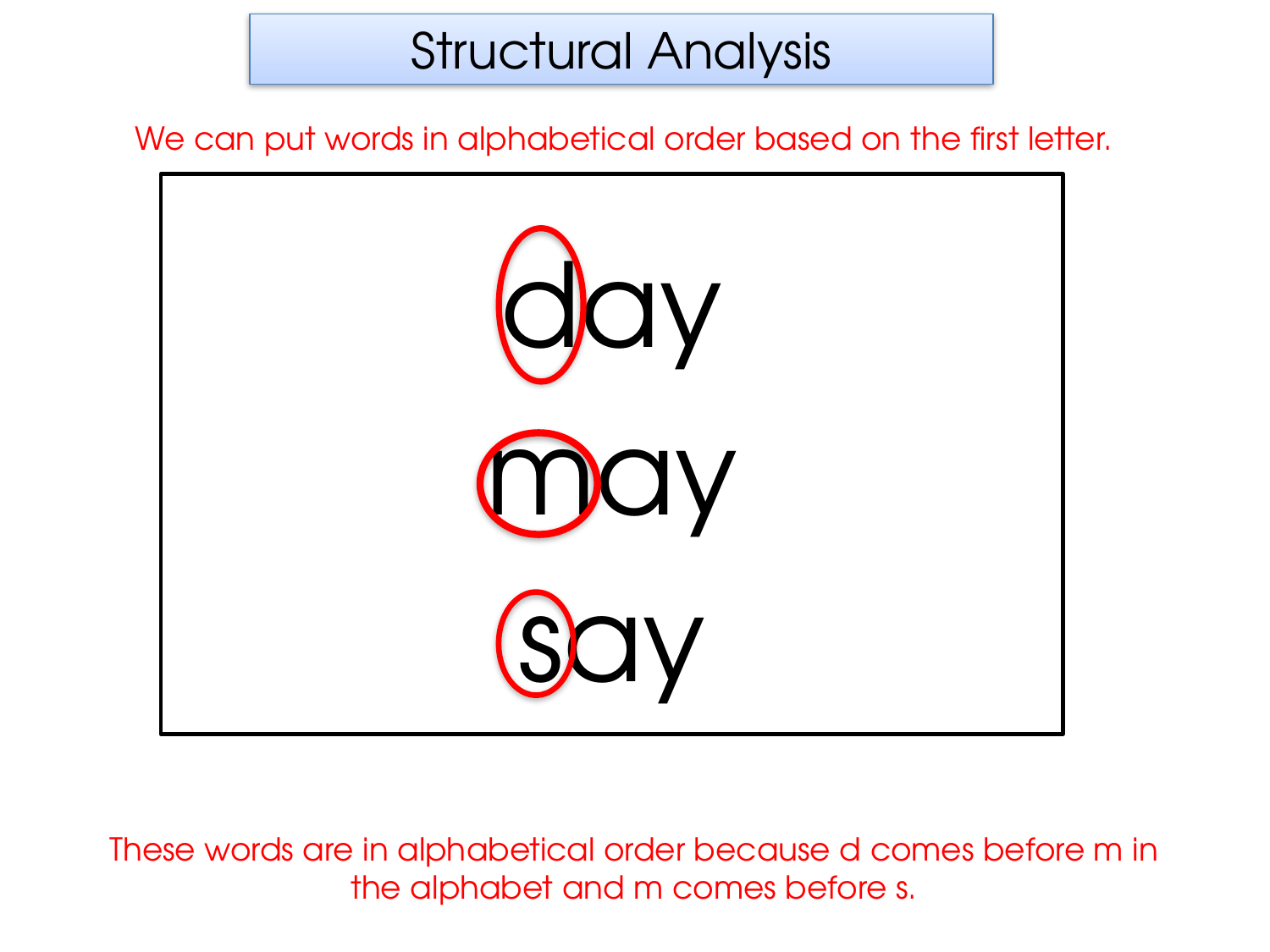

Structural Analysis
We can put words in alphabetical order based on the first letter.
day
may
say

These words are in alphabetical order because d comes before m in the alphabet and m comes before s.